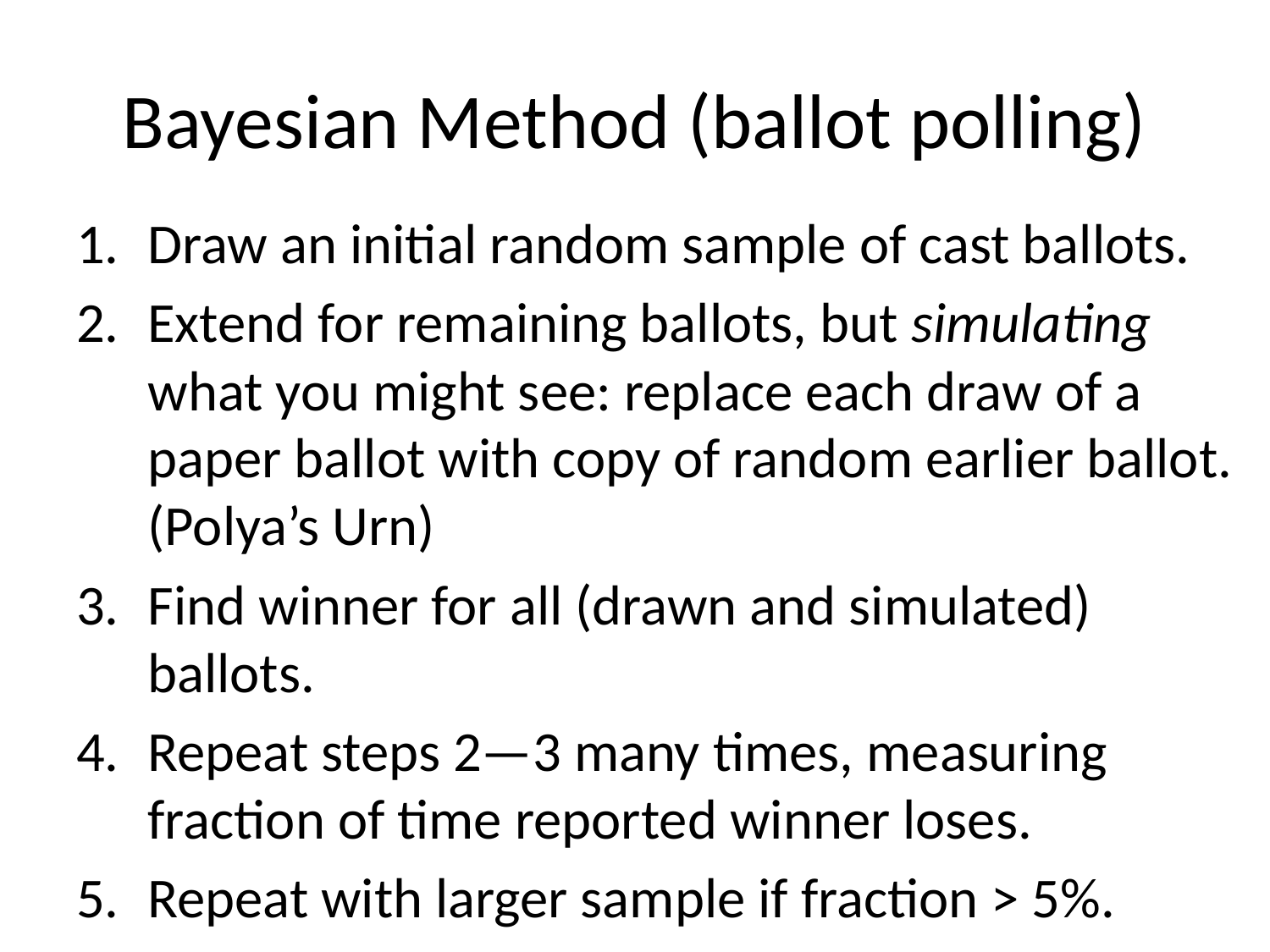

# Bayesian Method (ballot polling)
Draw an initial random sample of cast ballots.
Extend for remaining ballots, but simulating what you might see: replace each draw of a paper ballot with copy of random earlier ballot. (Polya’s Urn)
Find winner for all (drawn and simulated) ballots.
Repeat steps 2—3 many times, measuring fraction of time reported winner loses.
Repeat with larger sample if fraction > 5%.